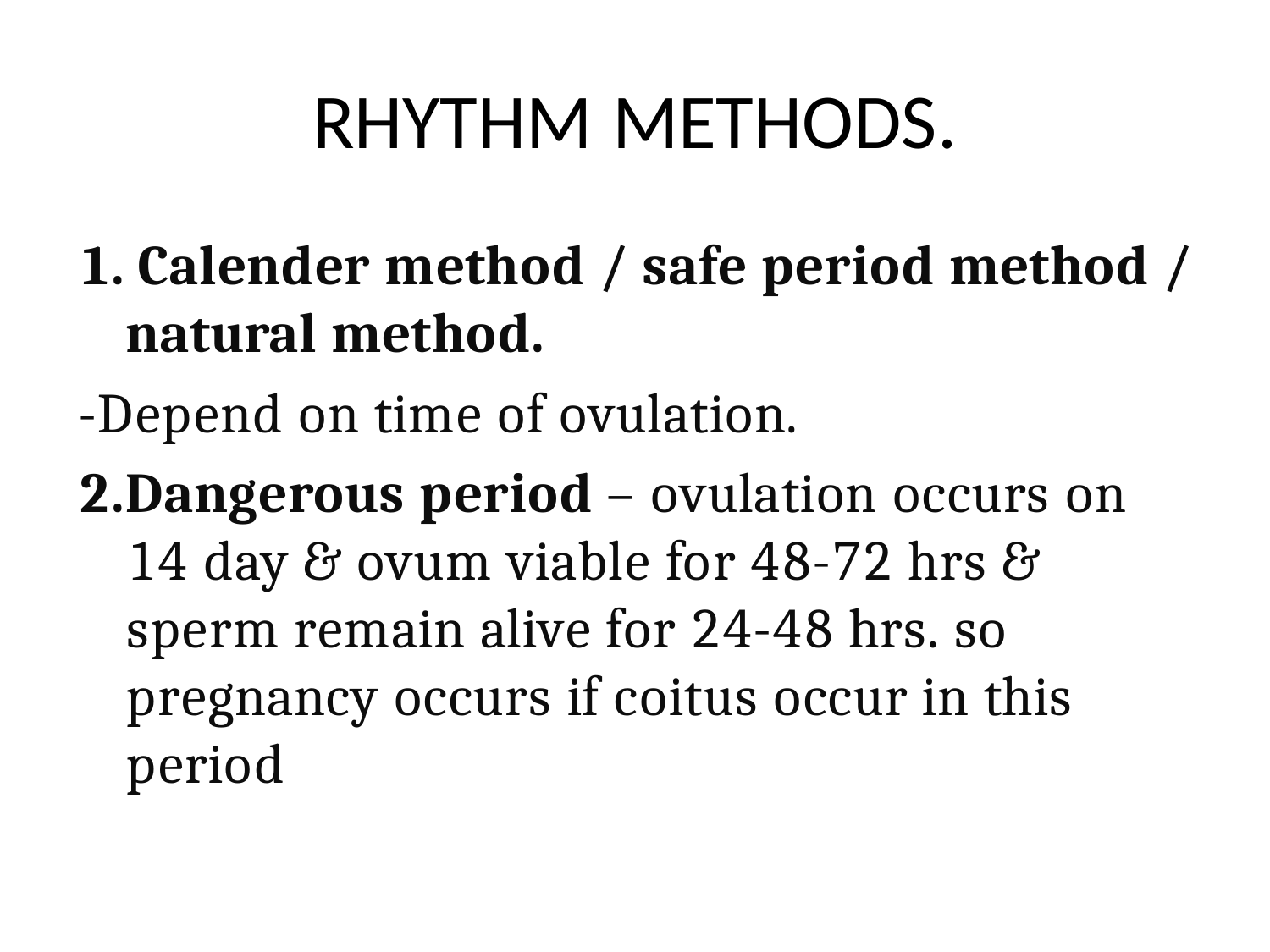

# RHYTHM METHODS.
1. Calender method / safe period method / natural method.
-Depend on time of ovulation.
2.Dangerous period – ovulation occurs on 14 day & ovum viable for 48-72 hrs & sperm remain alive for 24-48 hrs. so pregnancy occurs if coitus occur in this period